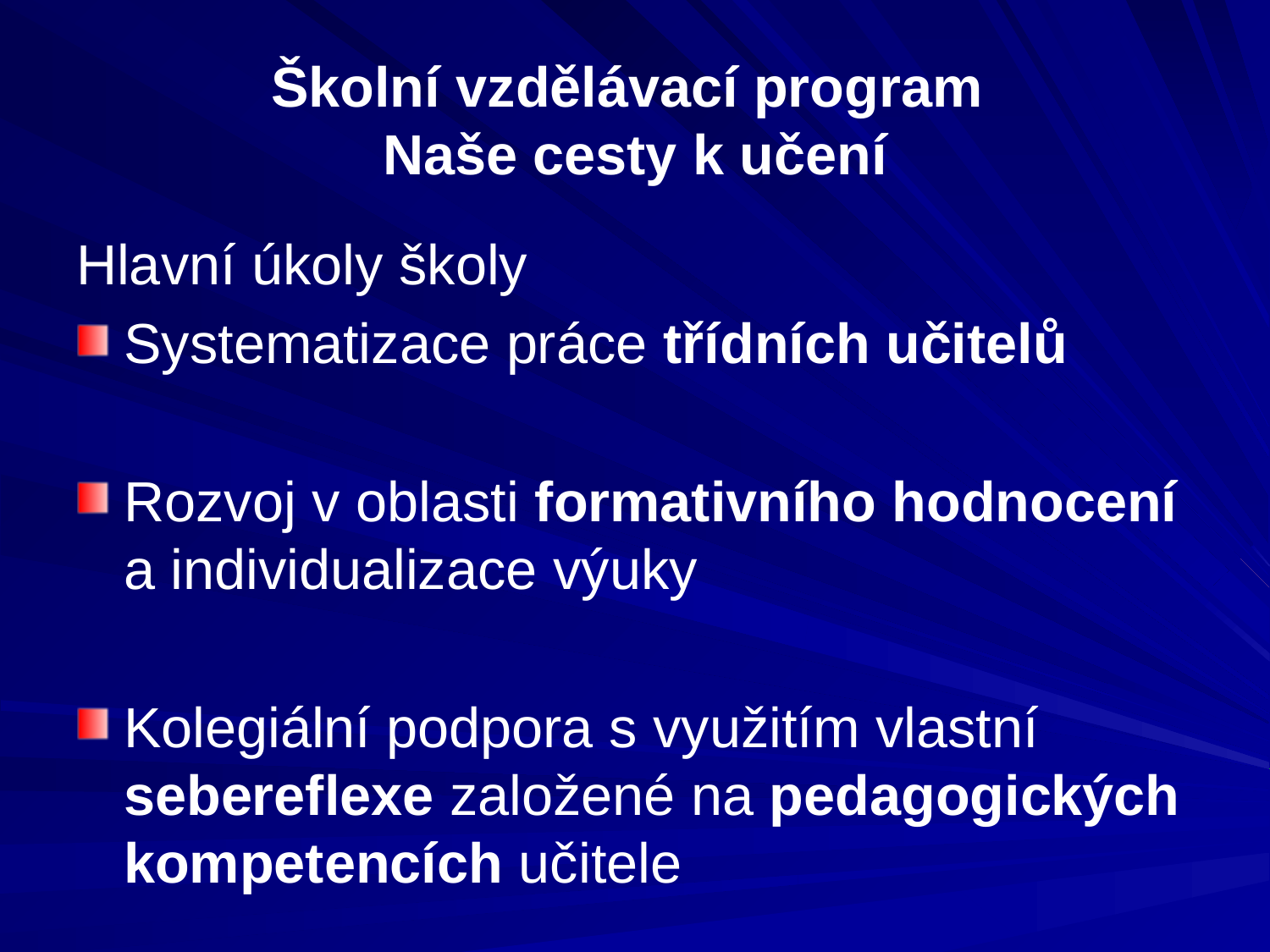

# Školní vzdělávací program Naše cesty k učení
Hlavní úkoly školy
Systematizace práce třídních učitelů

Rozvoj v oblasti formativního hodnocení a individualizace výuky

Kolegiální podpora s využitím vlastní sebereflexe založené na pedagogických kompetencích učitele